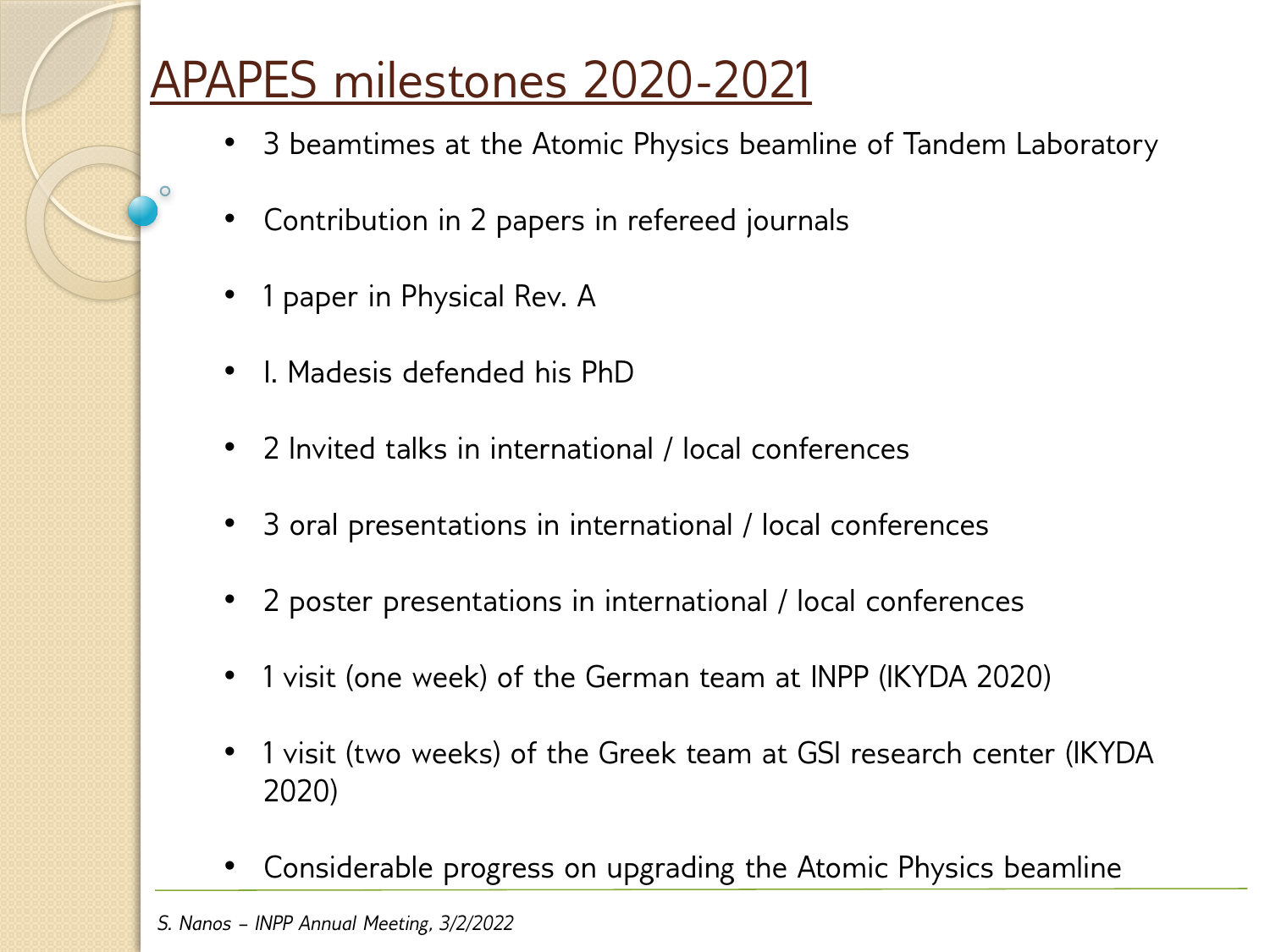

APAPES milestones 2020-2021
3 beamtimes at the Atomic Physics beamline of Tandem Laboratory

Contribution in 2 papers in refereed journals

1 paper in Physical Rev. A

I. Madesis defended his PhD

2 Invited talks in international / local conferences

3 oral presentations in international / local conferences

2 poster presentations in international / local conferences

1 visit (one week) of the German team at INPP (IKYDA 2020)

1 visit (two weeks) of the Greek team at GSI research center (IKYDA 2020)

Considerable progress on upgrading the Atomic Physics beamline
S. Nanos – INPP Annual Meeting, 3/2/2022